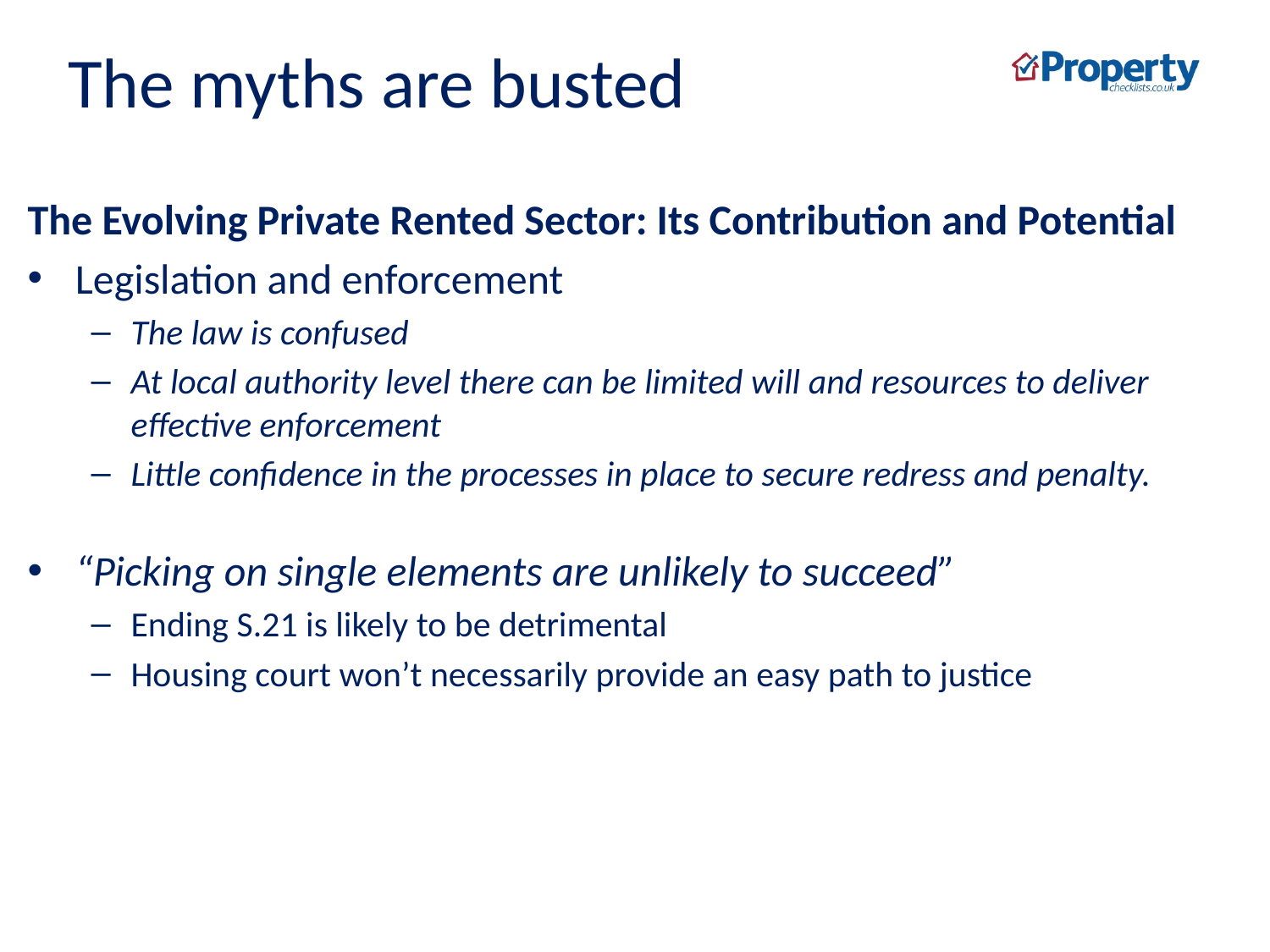

# The myths are busted
The Evolving Private Rented Sector: Its Contribution and Potential
Legislation and enforcement
The law is confused
At local authority level there can be limited will and resources to deliver effective enforcement
Little confidence in the processes in place to secure redress and penalty.
“Picking on single elements are unlikely to succeed”
Ending S.21 is likely to be detrimental
Housing court won’t necessarily provide an easy path to justice